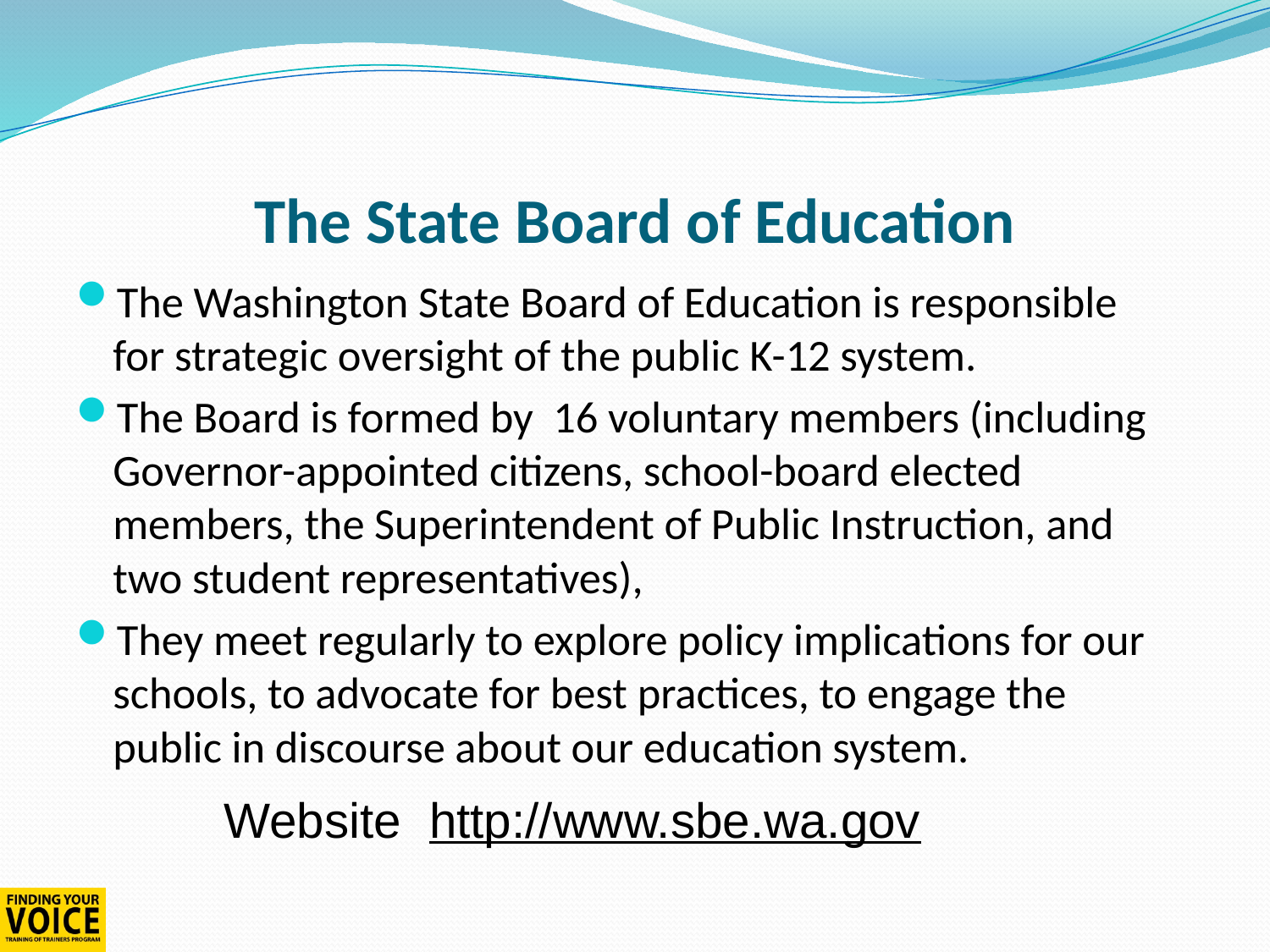

# The State Board of Education
The Washington State Board of Education is responsible for strategic oversight of the public K-12 system.
The Board is formed by  16 voluntary members (including Governor-appointed citizens, school-board elected members, the Superintendent of Public Instruction, and two student representatives),
They meet regularly to explore policy implications for our schools, to advocate for best practices, to engage the public in discourse about our education system.
Website  http://www.sbe.wa.gov